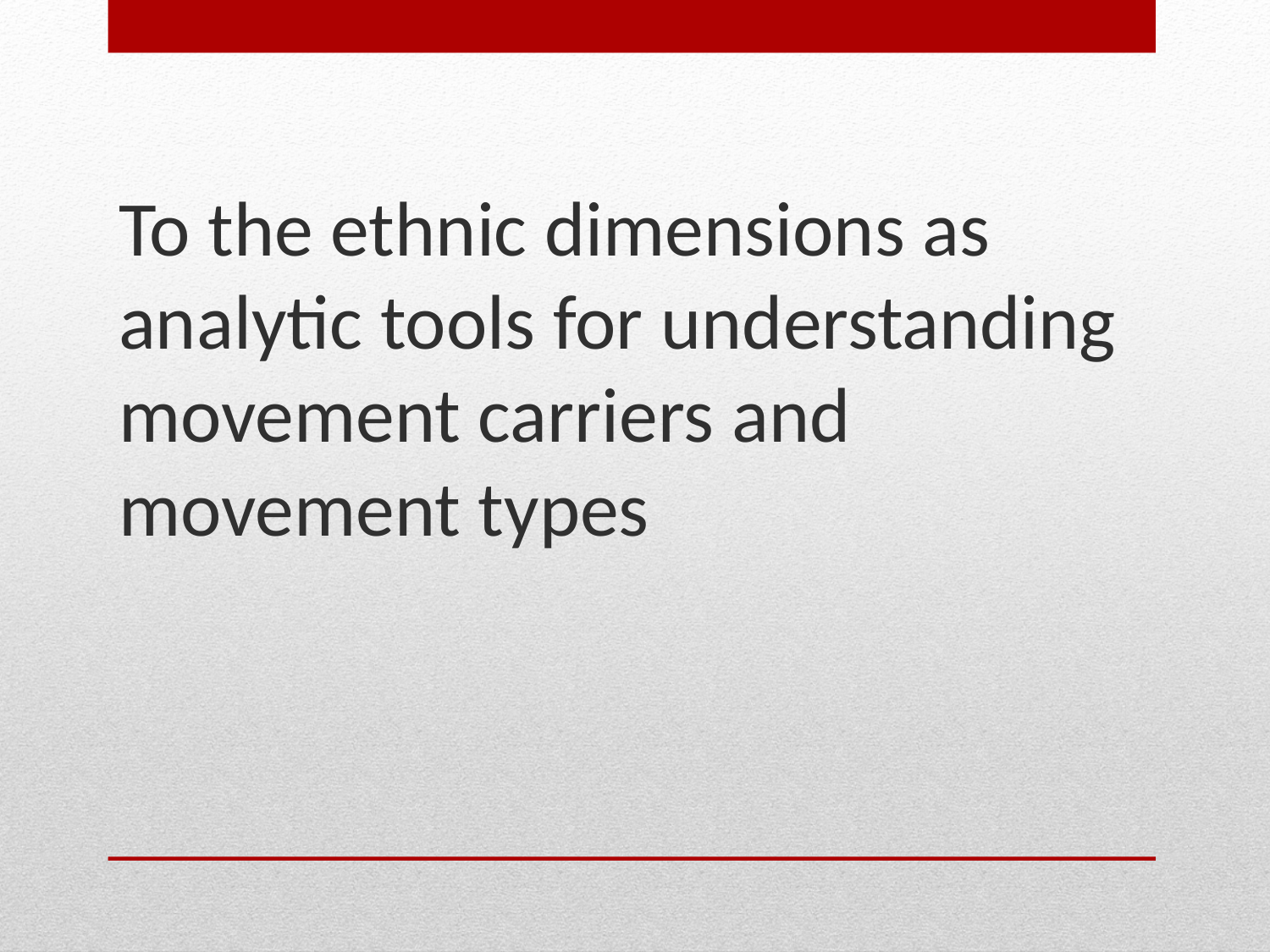

To the ethnic dimensions as analytic tools for understanding movement carriers and movement types
#